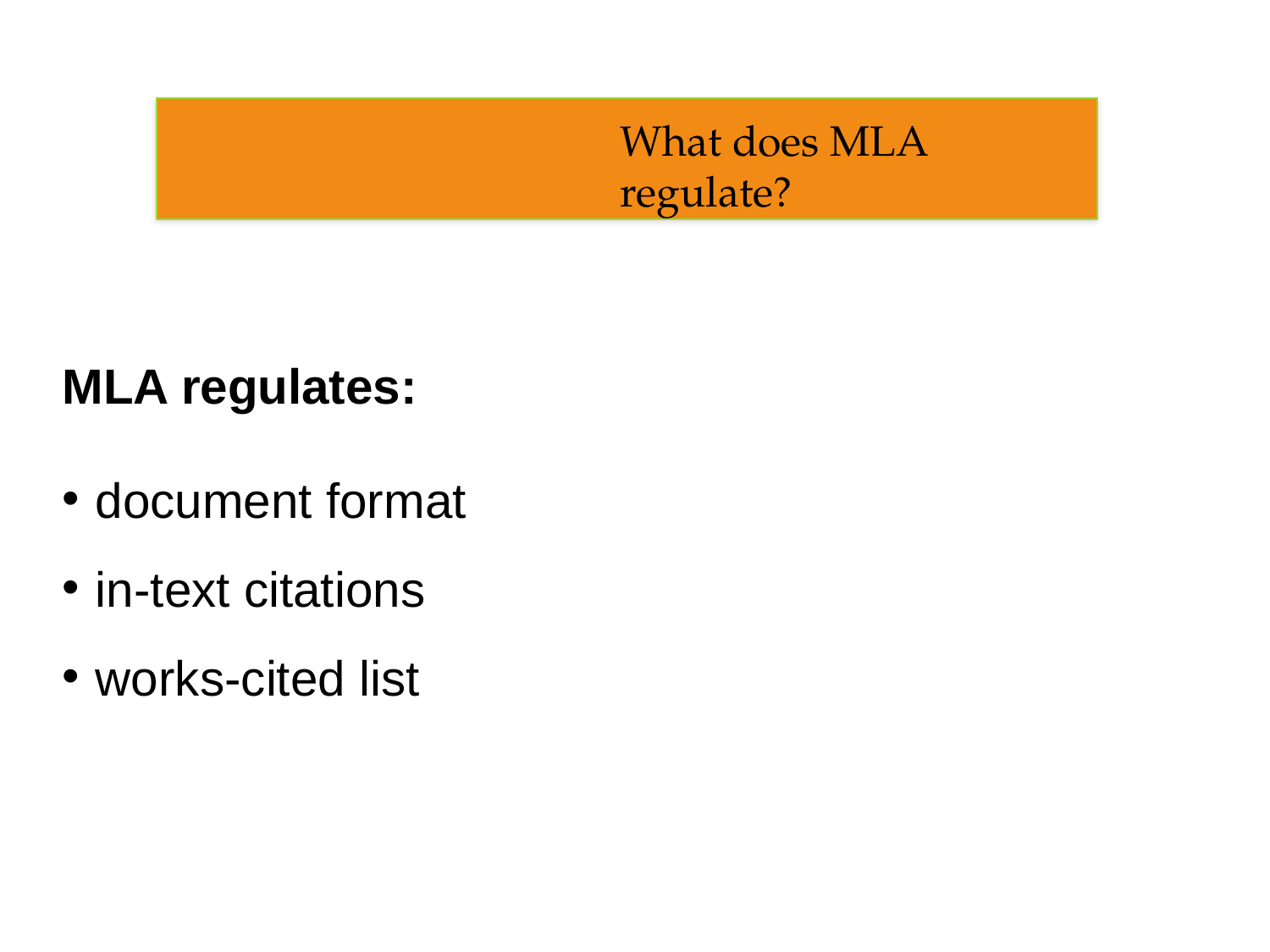

What does MLA regulate?
MLA regulates:

document format
in-text citations
works-cited list